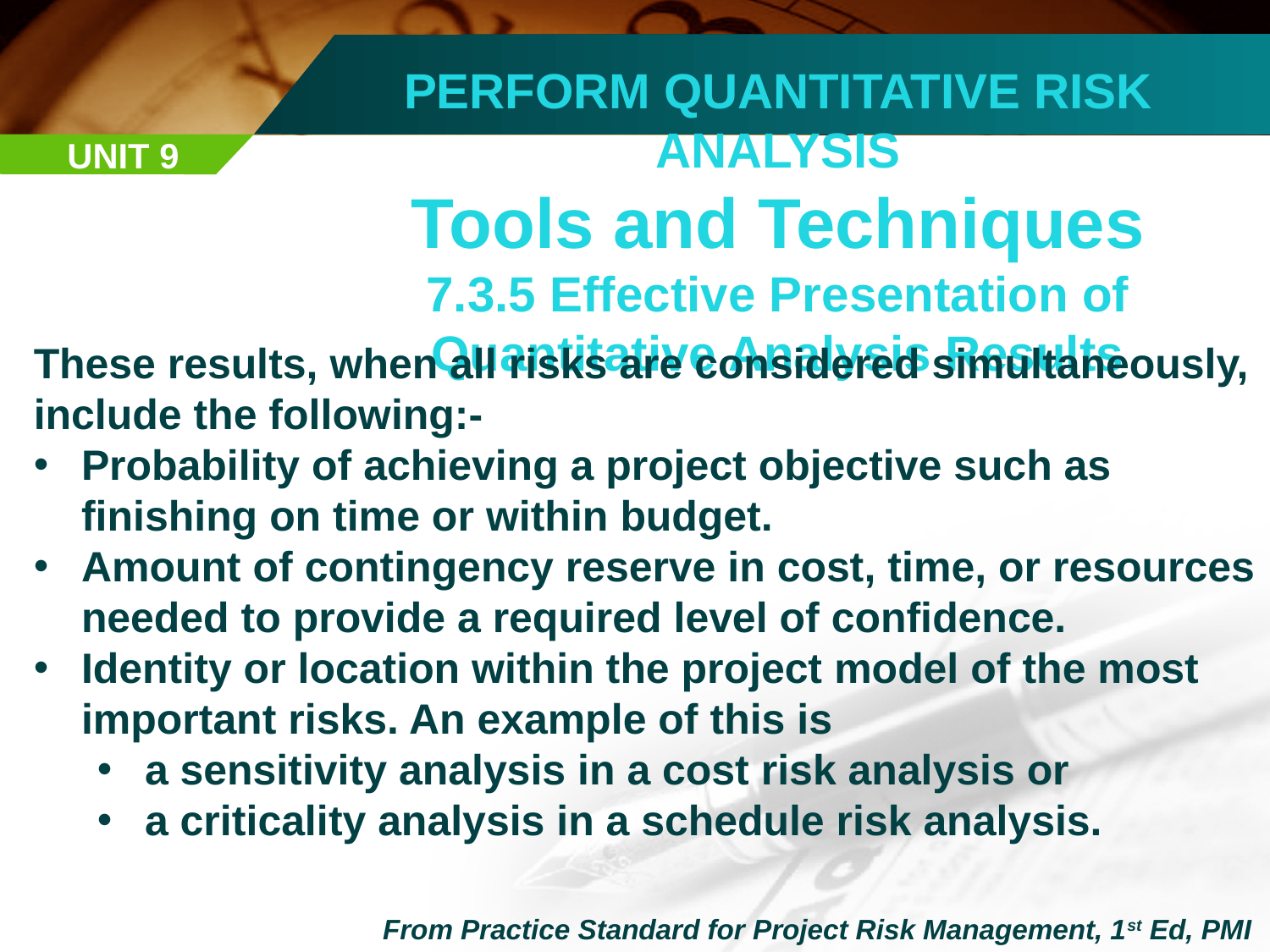

PERFORM QUANTITATIVE RISK ANALYSIS
Tools and Techniques
7.3.5 Effective Presentation of Quantitative Analysis Results
UNIT 9
These results, when all risks are considered simultaneously, include the following:-
Probability of achieving a project objective such as finishing on time or within budget.
Amount of contingency reserve in cost, time, or resources needed to provide a required level of confidence.
Identity or location within the project model of the most important risks. An example of this is
a sensitivity analysis in a cost risk analysis or
a criticality analysis in a schedule risk analysis.

From Practice Standard for Project Risk Management, 1st Ed, PMI